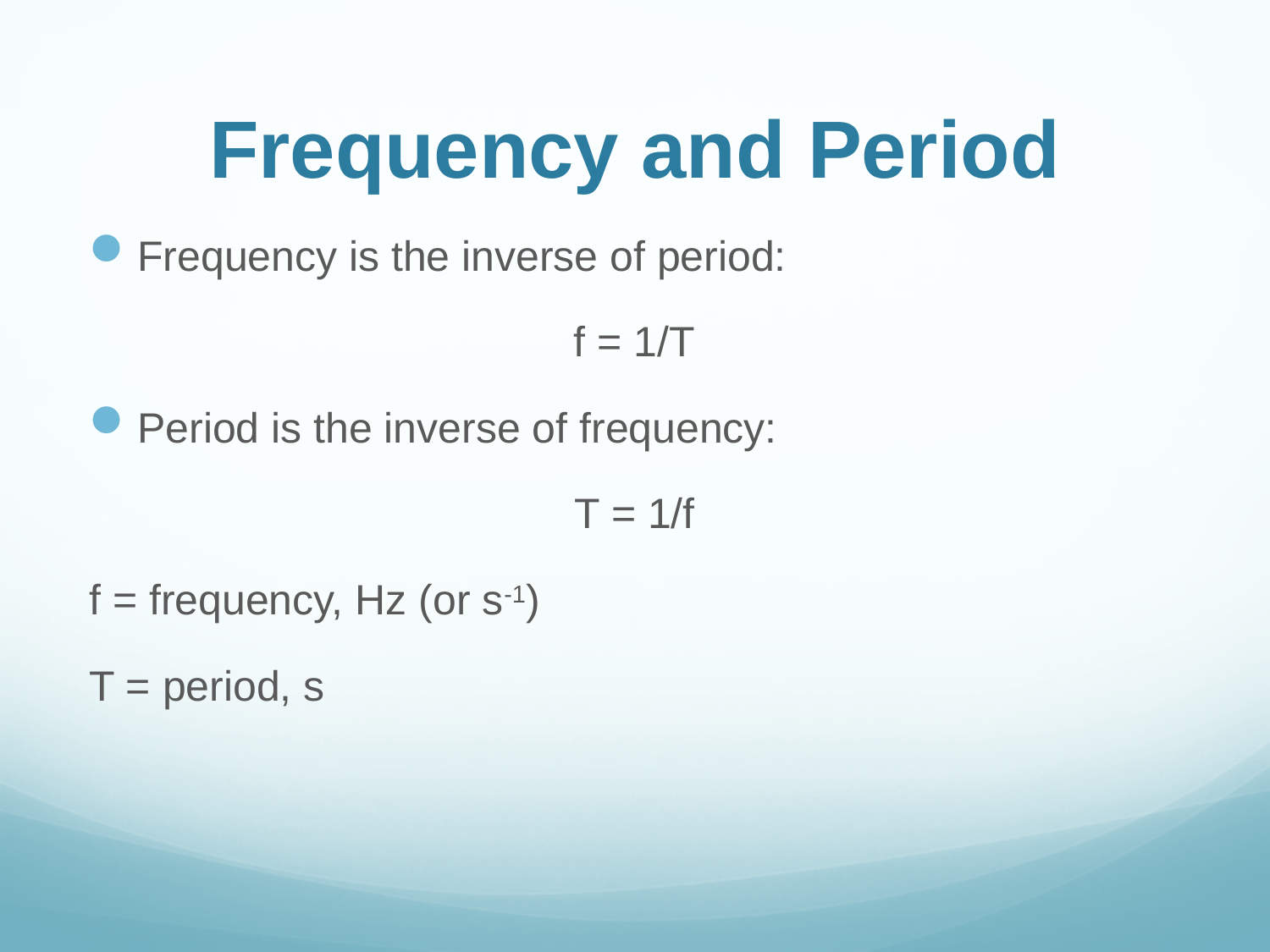

# Frequency and Period
Frequency is the inverse of period:
f = 1/T
Period is the inverse of frequency:
T = 1/f
f = frequency, Hz (or s-1)
T = period, s